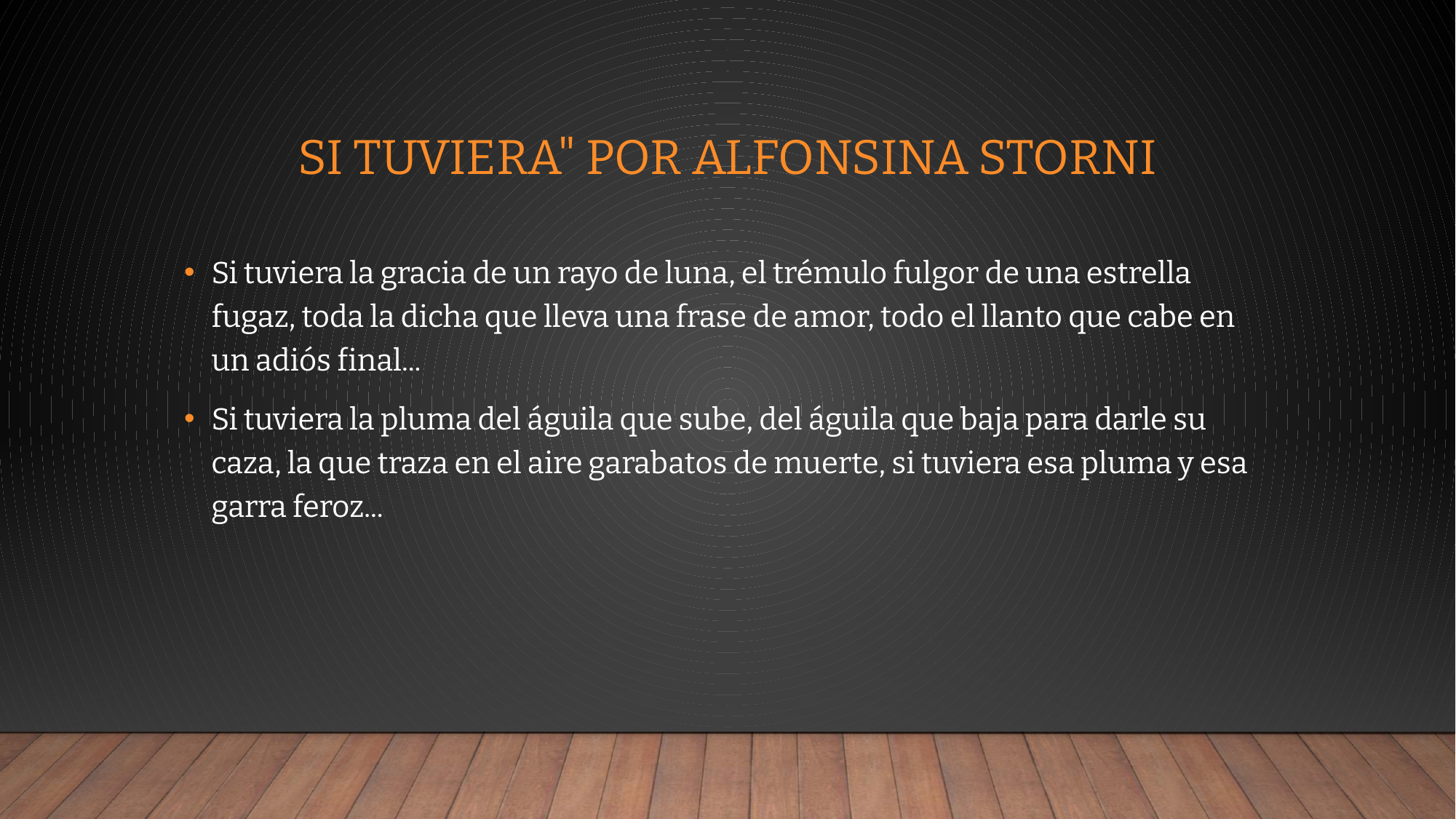

# Si tuviera" por Alfonsina Storni
Si tuviera la gracia de un rayo de luna, el trémulo fulgor de una estrella fugaz, toda la dicha que lleva una frase de amor, todo el llanto que cabe en un adiós final...
Si tuviera la pluma del águila que sube, del águila que baja para darle su caza, la que traza en el aire garabatos de muerte, si tuviera esa pluma y esa garra feroz...